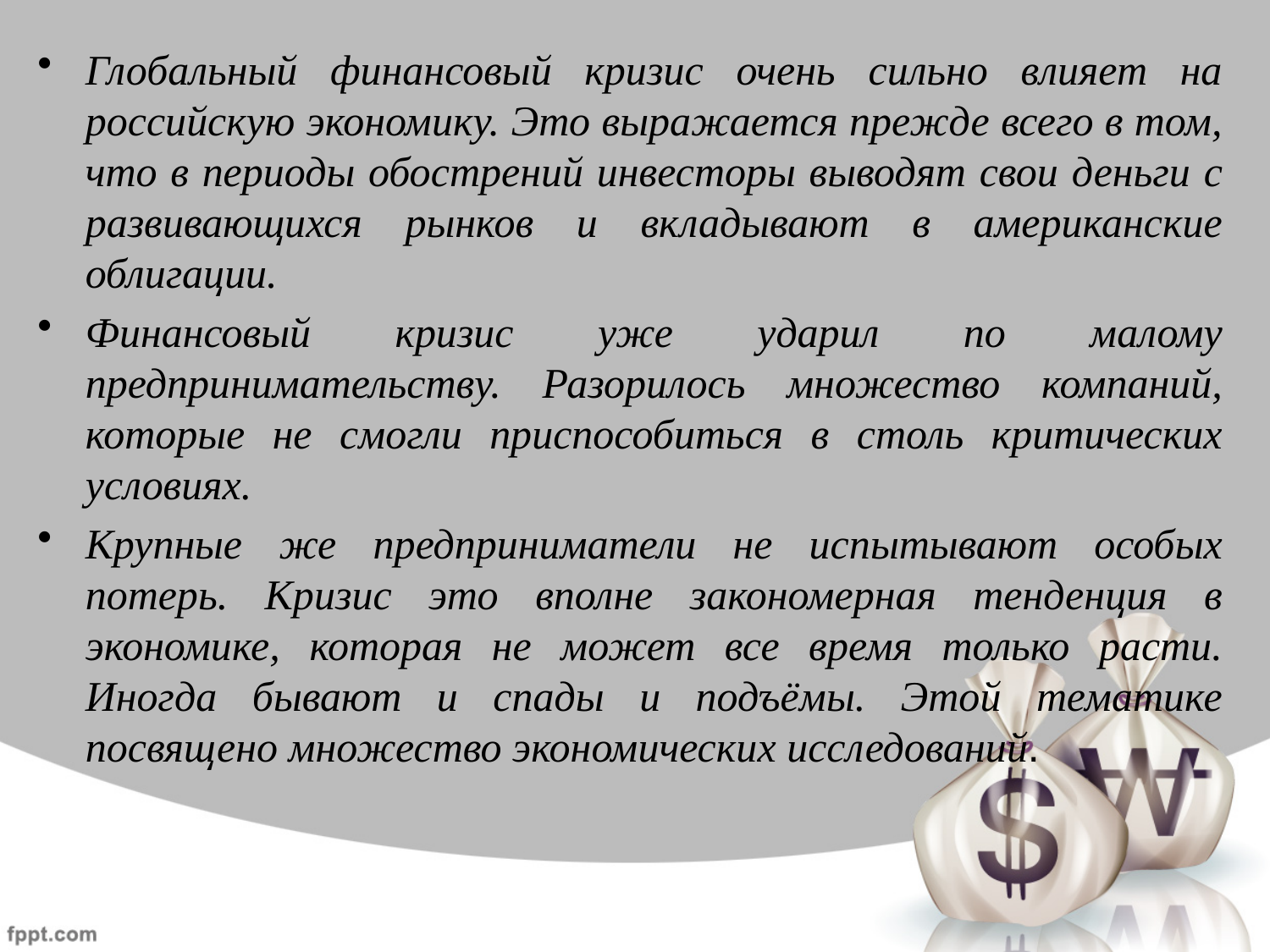

Глобальный финансовый кризис очень сильно влияет на российскую экономику. Это выражается прежде всего в том, что в периоды обострений инвесторы выводят свои деньги с развивающихся рынков и вкладывают в американские облигации.
Финансовый кризис уже ударил по малому предпринимательству. Разорилось множество компаний, которые не смогли приспособиться в столь критических условиях.
Крупные же предприниматели не испытывают особых потерь. Кризис это вполне закономерная тенденция в экономике, которая не может все время только расти. Иногда бывают и спады и подъёмы. Этой тематике посвящено множество экономических исследований.